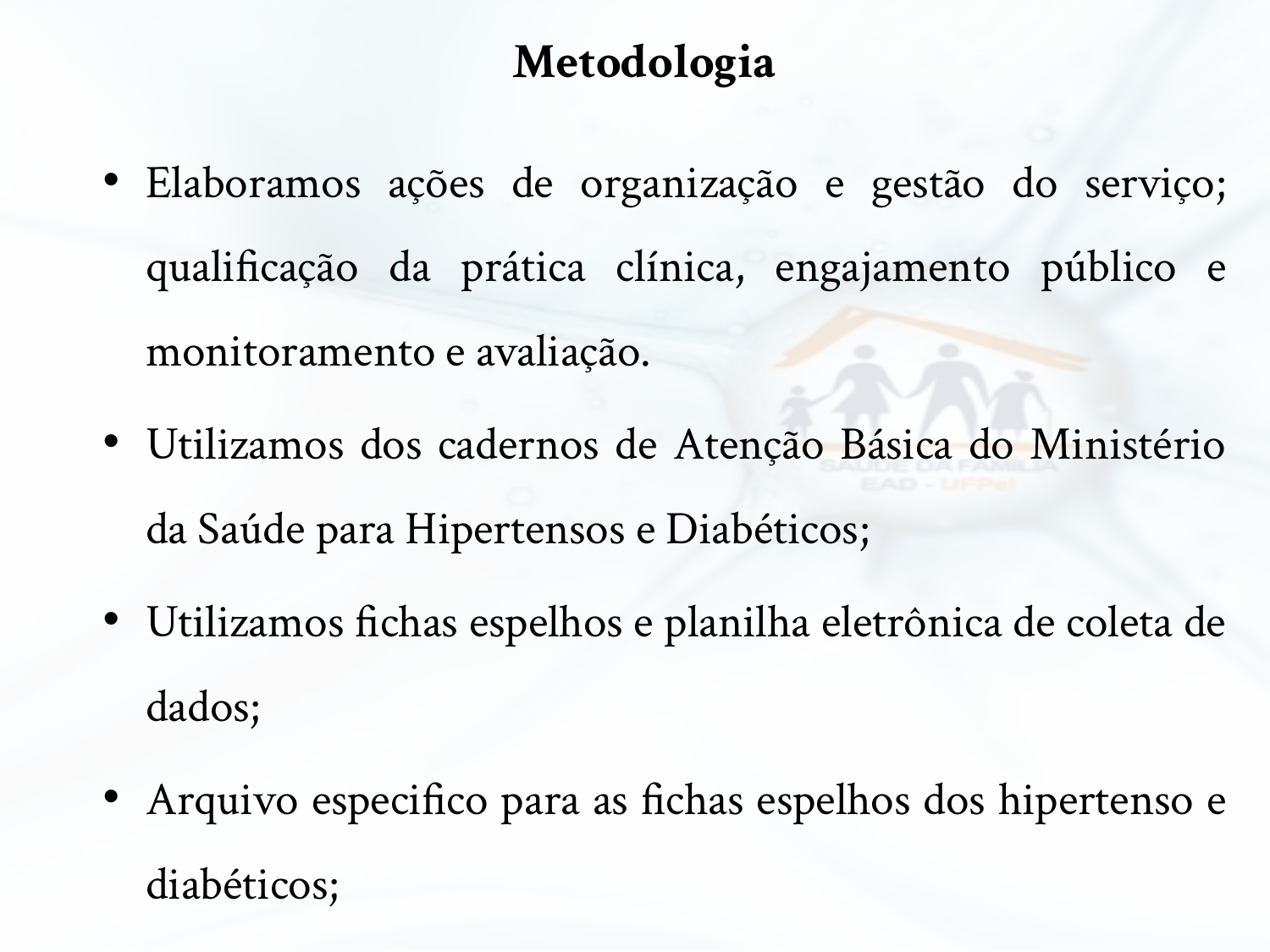

# Metodologia
Elaboramos ações de organização e gestão do serviço; qualificação da prática clínica, engajamento público e monitoramento e avaliação.
Utilizamos dos cadernos de Atenção Básica do Ministério da Saúde para Hipertensos e Diabéticos;
Utilizamos fichas espelhos e planilha eletrônica de coleta de dados;
Arquivo especifico para as fichas espelhos dos hipertenso e diabéticos;